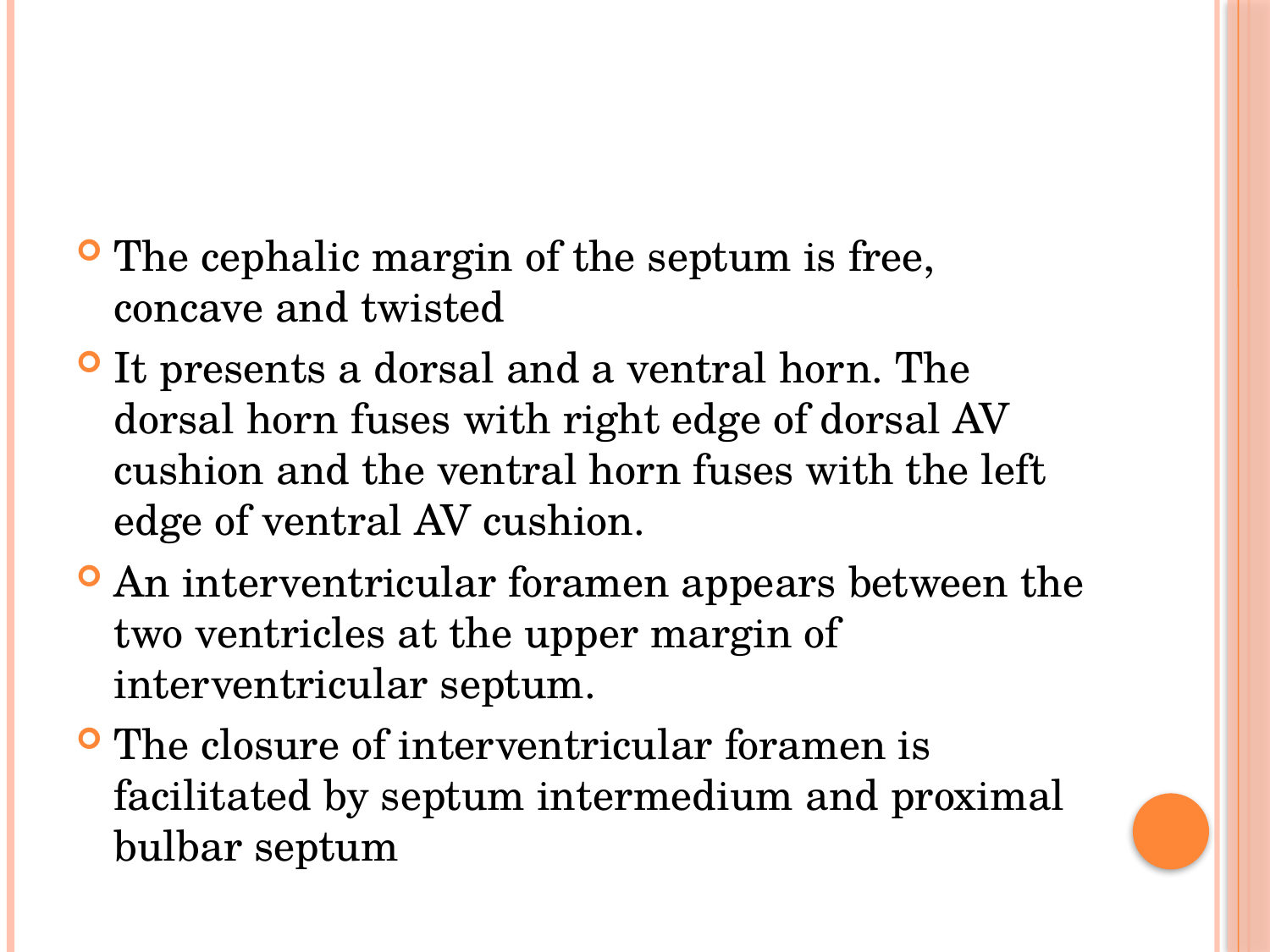

#
The cephalic margin of the septum is free, concave and twisted
It presents a dorsal and a ventral horn. The dorsal horn fuses with right edge of dorsal AV cushion and the ventral horn fuses with the left edge of ventral AV cushion.
An interventricular foramen appears between the two ventricles at the upper margin of interventricular septum.
The closure of interventricular foramen is facilitated by septum intermedium and proximal bulbar septum